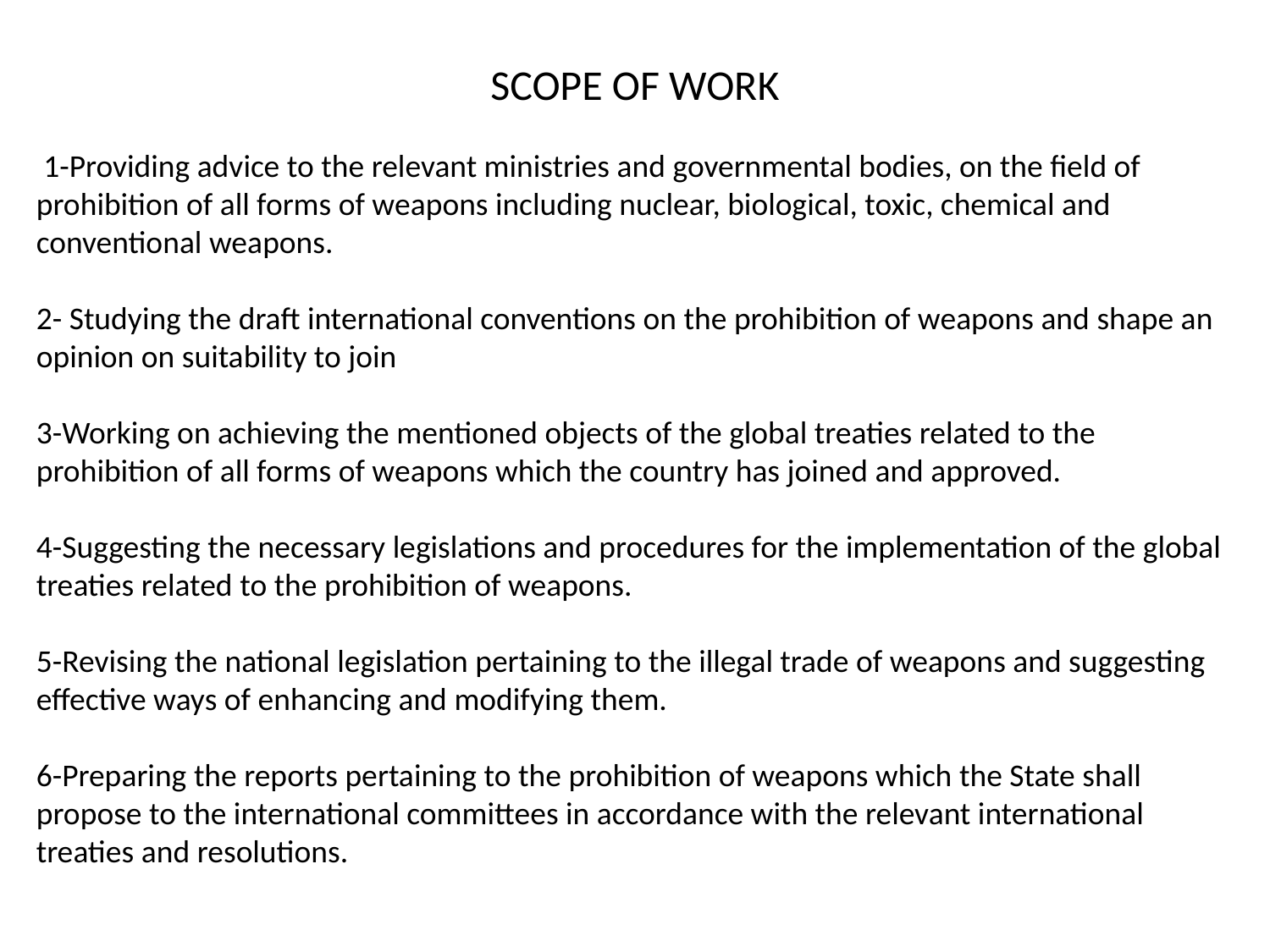

# SCOPE OF WORK
 1-Providing advice to the relevant ministries and governmental bodies, on the field of prohibition of all forms of weapons including nuclear, biological, toxic, chemical and conventional weapons.

2- Studying the draft international conventions on the prohibition of weapons and shape an opinion on suitability to join

3-Working on achieving the mentioned objects of the global treaties related to the prohibition of all forms of weapons which the country has joined and approved.

4-Suggesting the necessary legislations and procedures for the implementation of the global treaties related to the prohibition of weapons.

5-Revising the national legislation pertaining to the illegal trade of weapons and suggesting effective ways of enhancing and modifying them.

6-Preparing the reports pertaining to the prohibition of weapons which the State shall propose to the international committees in accordance with the relevant international treaties and resolutions.